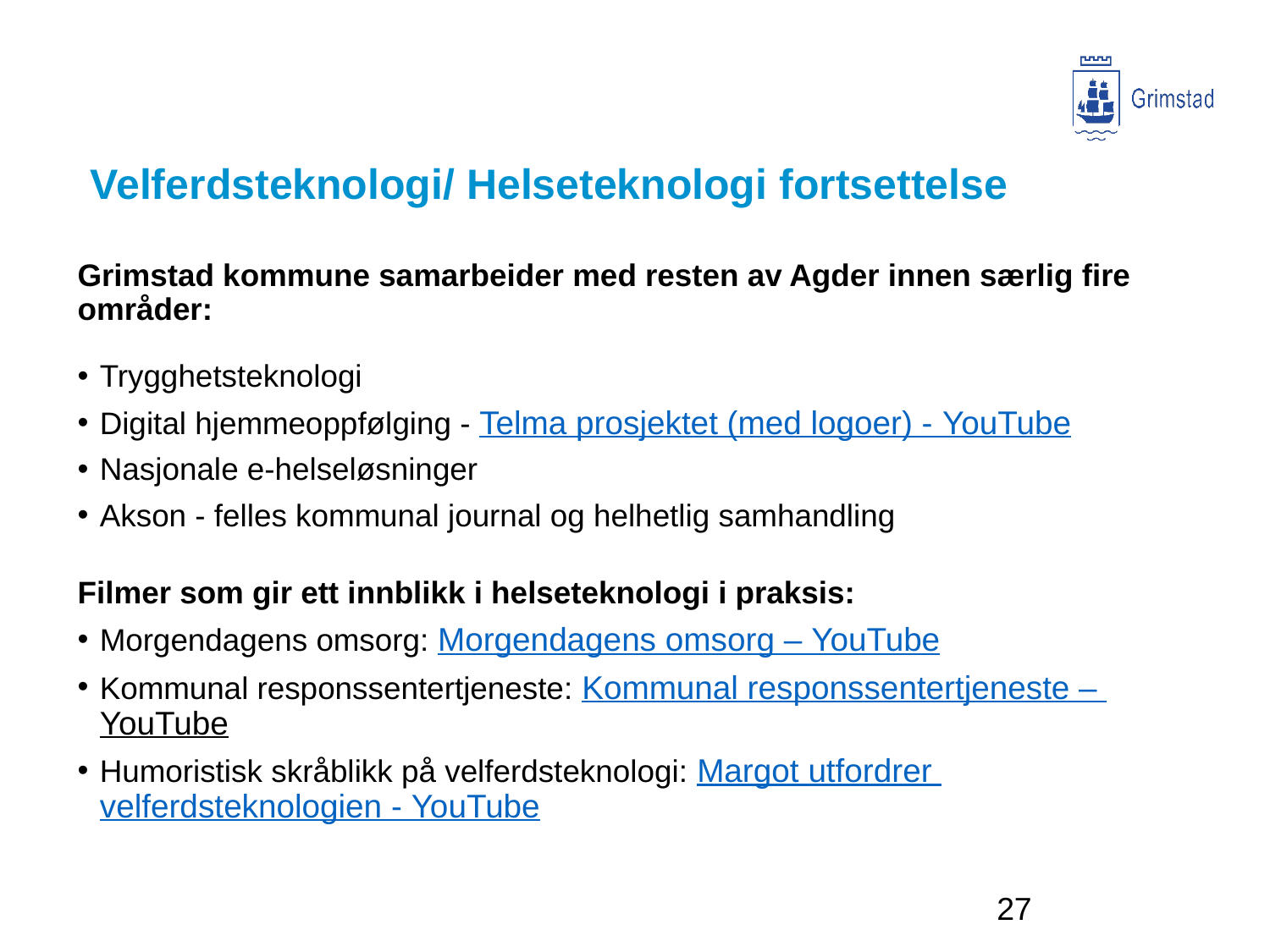

# Velferdsteknologi/ Helseteknologi fortsettelse
Grimstad kommune samarbeider med resten av Agder innen særlig fire områder:

Trygghetsteknologi
Digital hjemmeoppfølging - Telma prosjektet (med logoer) - YouTube
Nasjonale e-helseløsninger
Akson - felles kommunal journal og helhetlig samhandling

Filmer som gir ett innblikk i helseteknologi i praksis:
Morgendagens omsorg: Morgendagens omsorg – YouTube
Kommunal responssentertjeneste: Kommunal responssentertjeneste – YouTube
Humoristisk skråblikk på velferdsteknologi: Margot utfordrer velferdsteknologien - YouTube
27